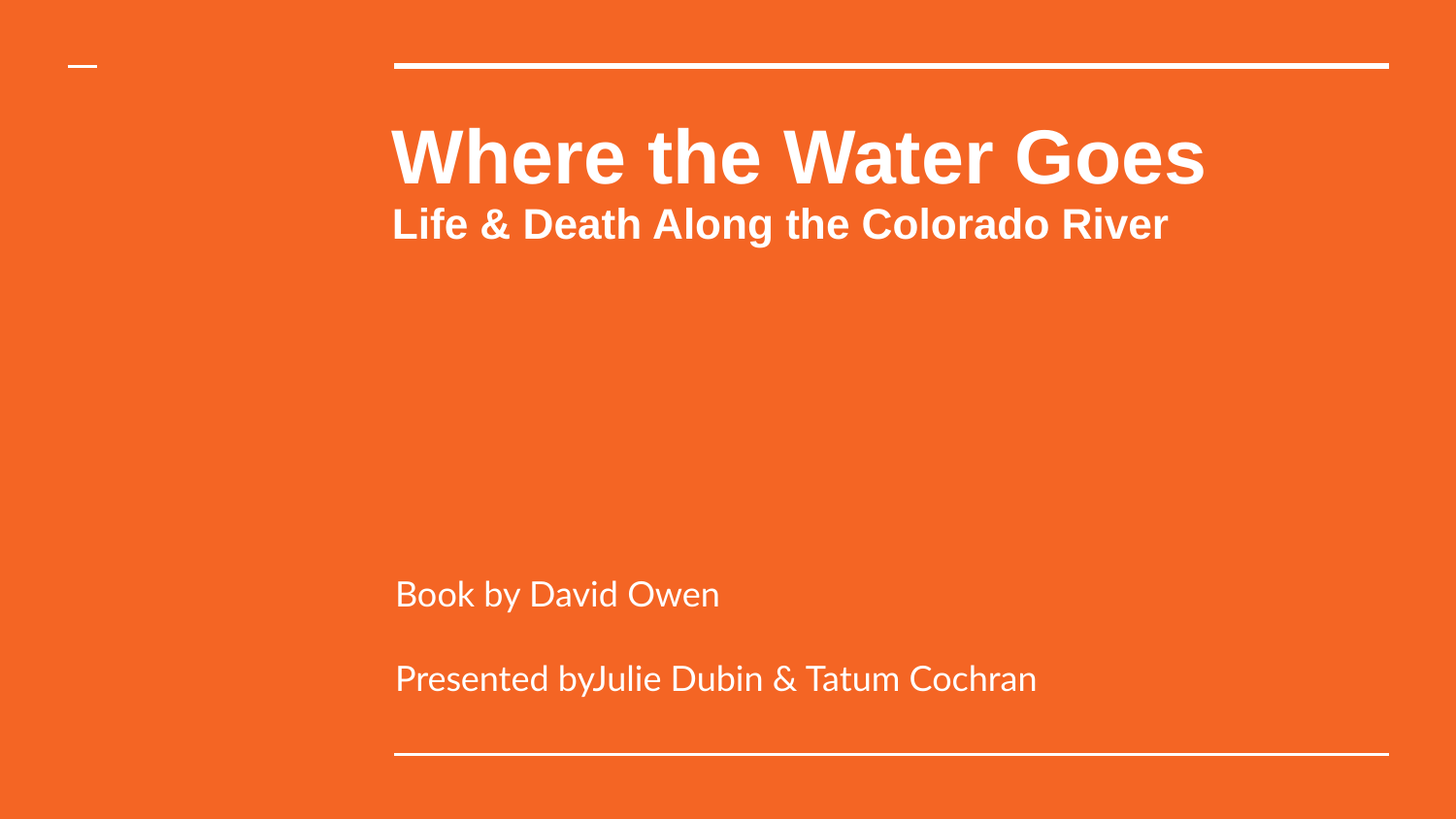

# Where the Water Goes
Life & Death Along the Colorado River

Book by David Owen

Presented byJulie Dubin & Tatum Cochran